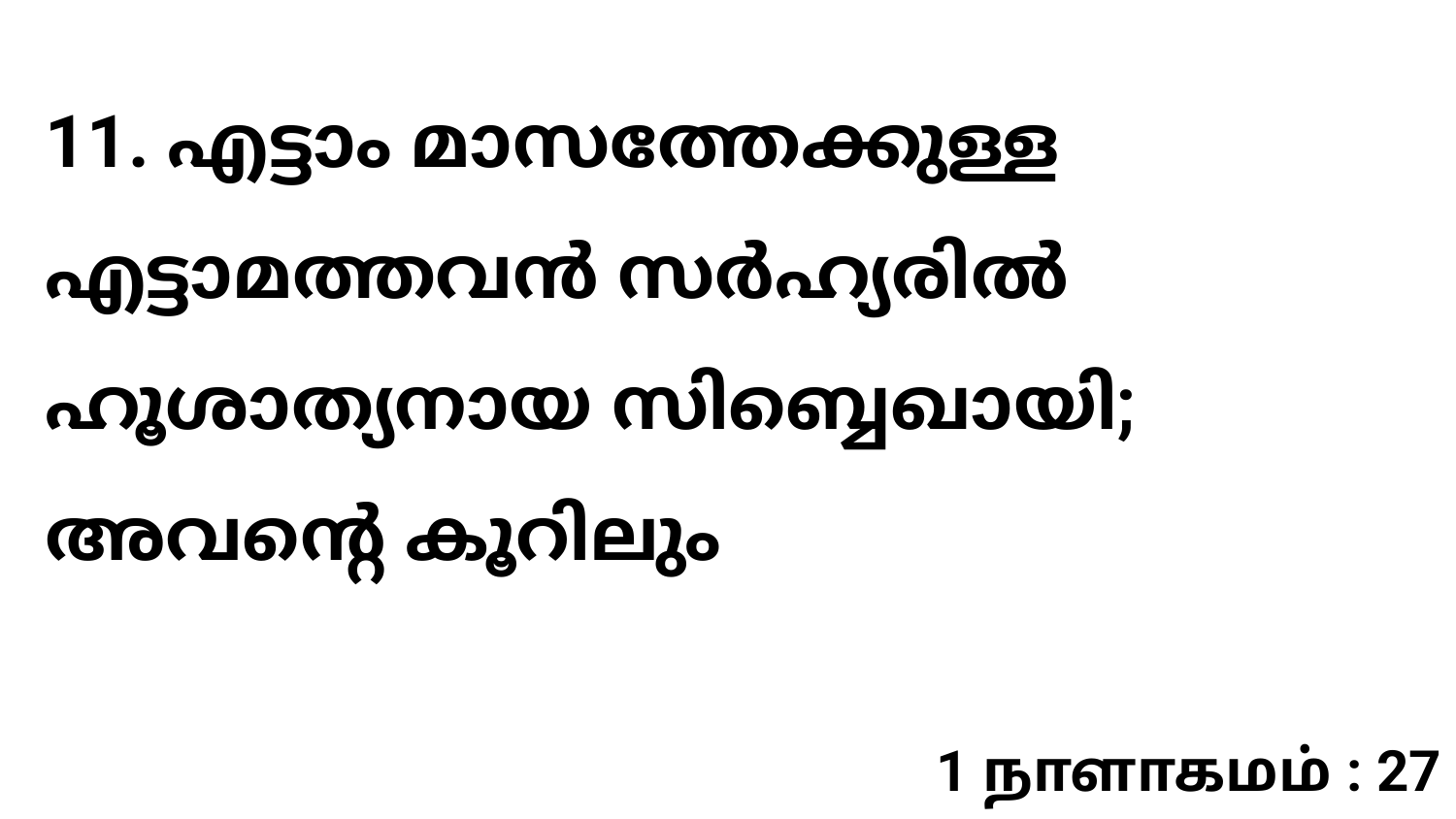

11. എട്ടാം മാസത്തേക്കുള്ള എട്ടാമത്തവൻ സർഹ്യരിൽ ഹൂശാത്യനായ സിബ്ബെഖായി; അവന്റെ കൂറിലും
1 நாளாகமம் : 27